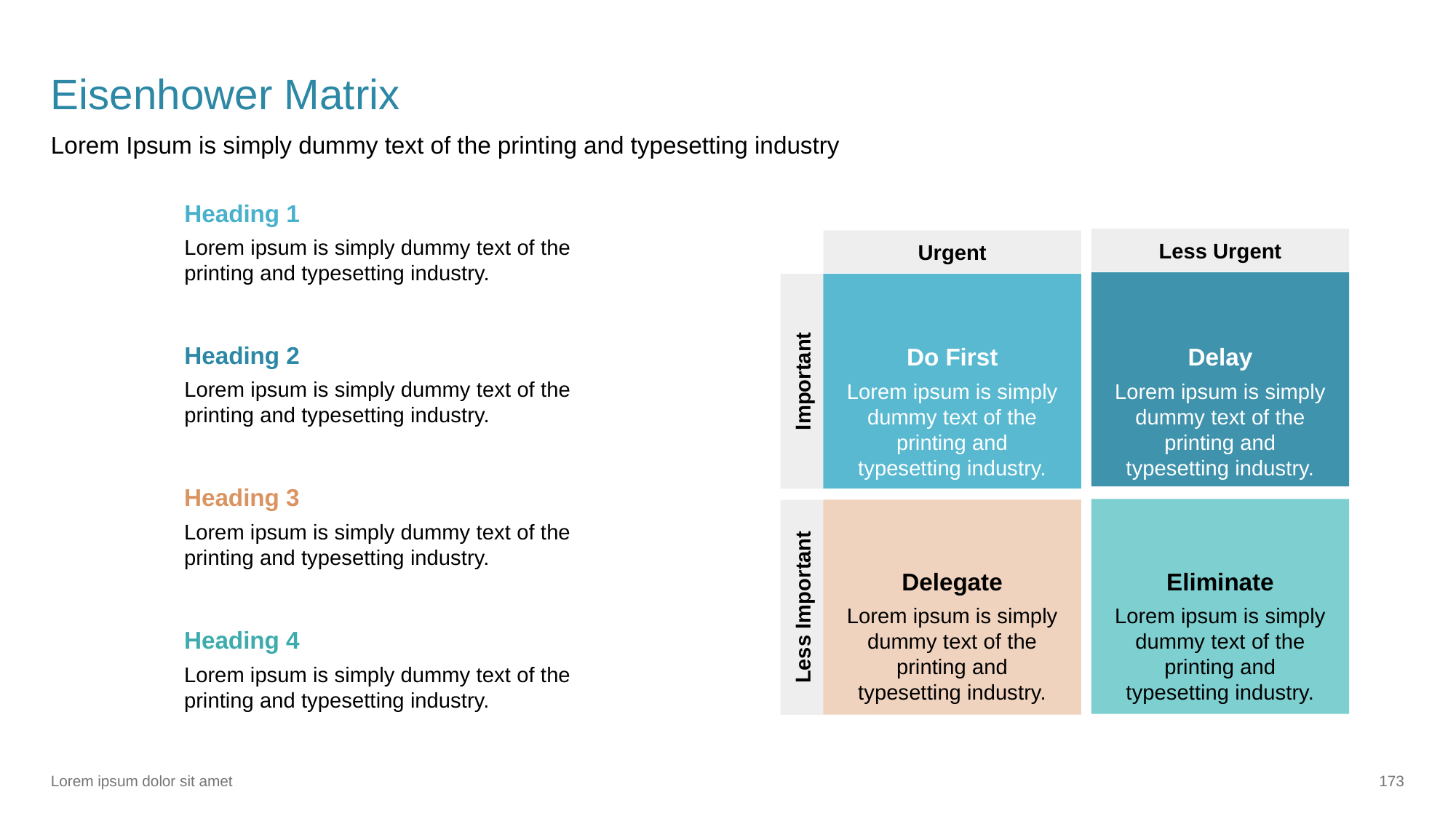

# Eisenhower Matrix
Lorem Ipsum is simply dummy text of the printing and typesetting industry
Heading 1
Lorem ipsum is simply dummy text of the printing and typesetting industry.
Less Urgent
Urgent

Heading 2
Do First
Delay
Important
Lorem ipsum is simply dummy text of the printing and typesetting industry.

Lorem ipsum is simply dummy text of the printing and typesetting industry.
Lorem ipsum is simply dummy text of the printing and typesetting industry.
Heading 3

Lorem ipsum is simply dummy text of the printing and typesetting industry.
Delegate
Eliminate
Less Important
Lorem ipsum is simply dummy text of the printing and typesetting industry.
Lorem ipsum is simply dummy text of the printing and typesetting industry.
Heading 4
Lorem ipsum is simply dummy text of the printing and typesetting industry.
Lorem ipsum dolor sit amet
173